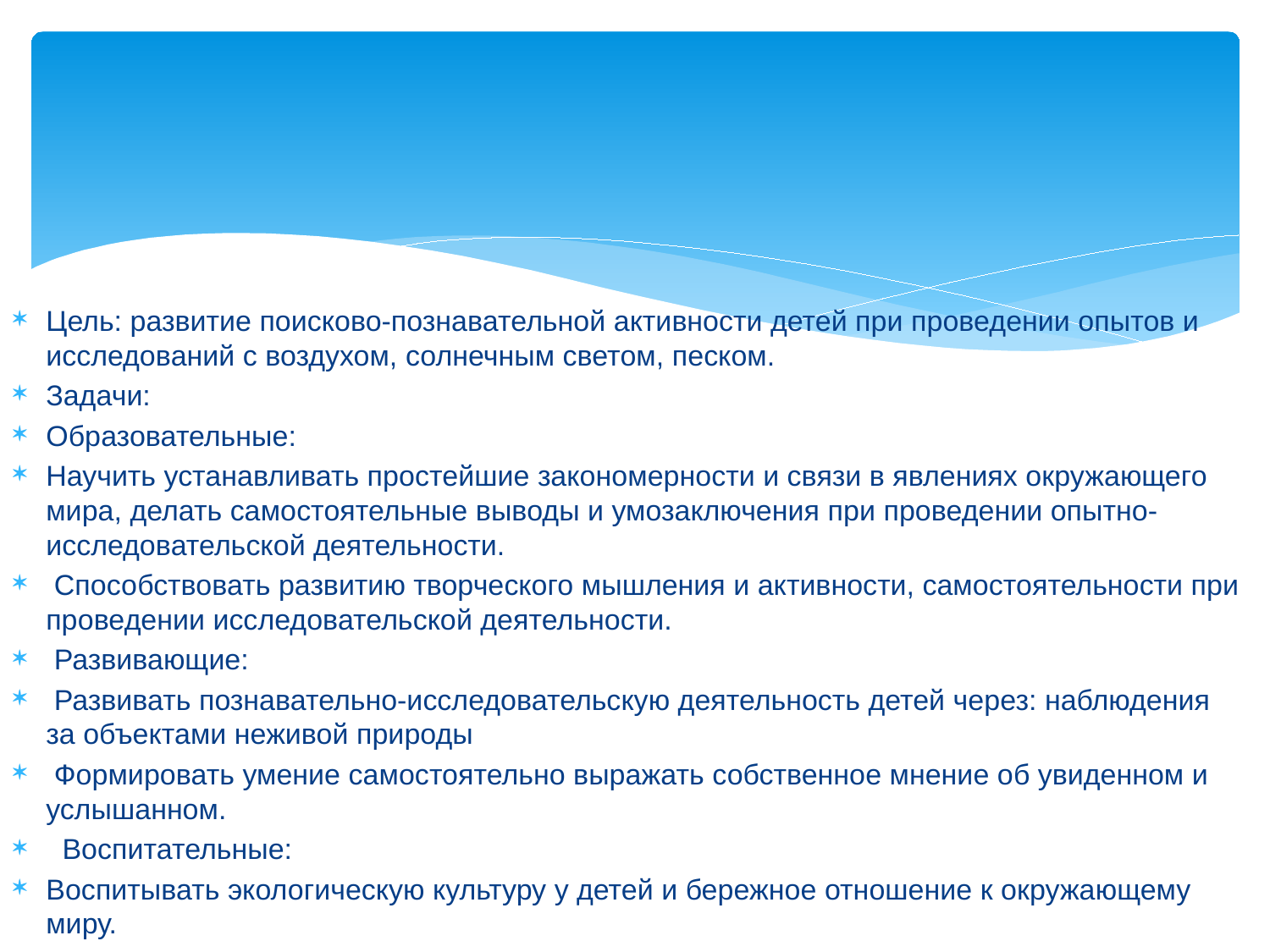

#
Цель: развитие поисково-познавательной активности детей при проведении опытов и исследований с воздухом, солнечным светом, песком.
Задачи:
Образовательные:
Научить устанавливать простейшие закономерности и связи в явлениях окружающего мира, делать самостоятельные выводы и умозаключения при проведении опытно-исследовательской деятельности.
 Способствовать развитию творческого мышления и активности, самостоятельности при проведении исследовательской деятельности.
 Развивающие:
 Развивать познавательно-исследовательскую деятельность детей через: наблюдения за объектами неживой природы
 Формировать умение самостоятельно выражать собственное мнение об увиденном и услышанном.
  Воспитательные:
Воспитывать экологическую культуру у детей и бережное отношение к окружающему миру.